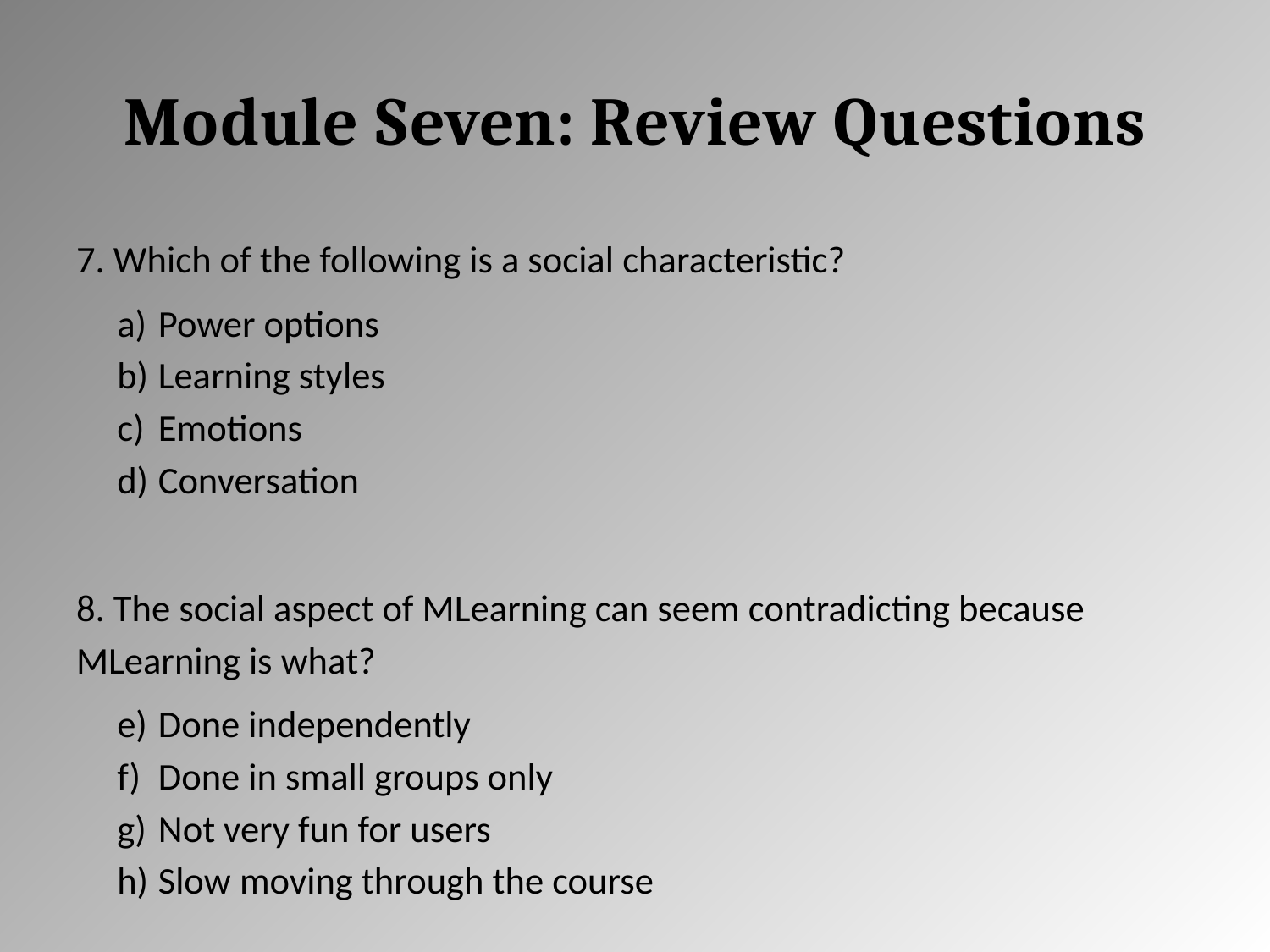

# Module Seven: Review Questions
7. Which of the following is a social characteristic?
Power options
Learning styles
Emotions
Conversation

8. The social aspect of MLearning can seem contradicting because MLearning is what?
Done independently
Done in small groups only
Not very fun for users
Slow moving through the course